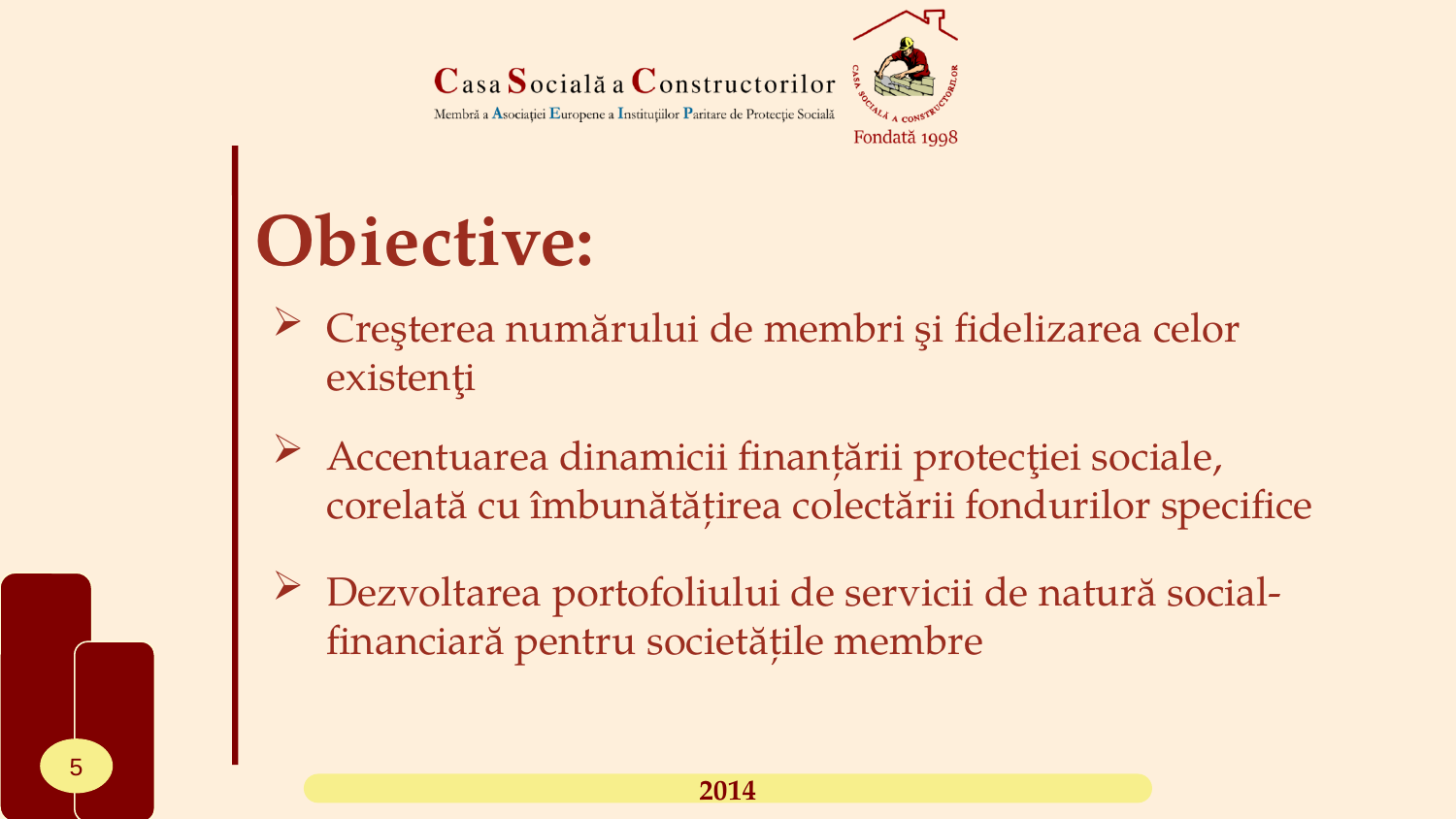

Obiective:
Creşterea numărului de membri şi fidelizarea celor existenţi
Accentuarea dinamicii finanţării protecţiei sociale, corelată cu îmbunătăţirea colectării fondurilor specifice
Dezvoltarea portofoliului de servicii de natură social-financiară pentru societăţile membre